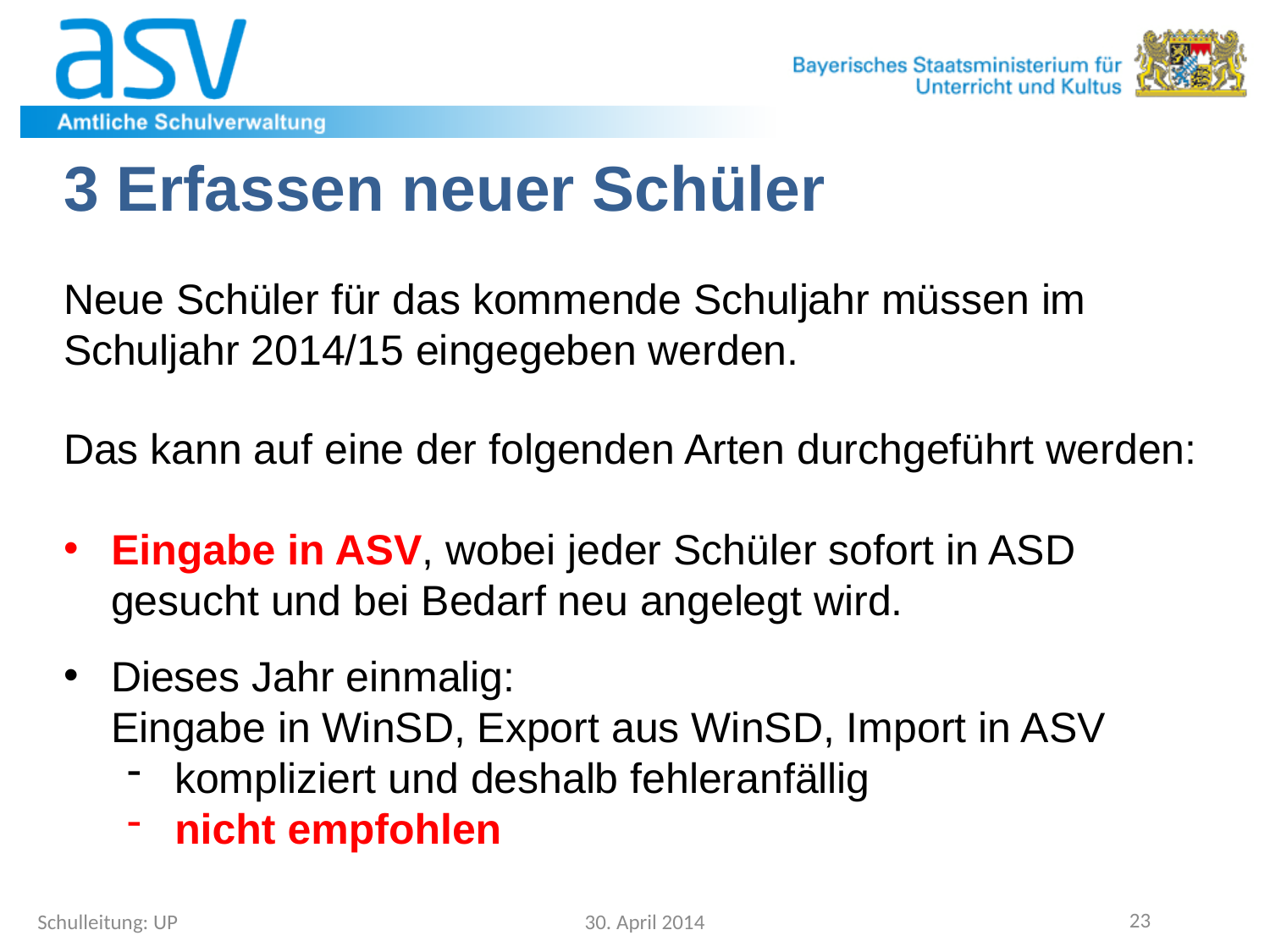

3 Erfassen neuer Schüler
Neue Schüler für das kommende Schuljahr müssen im Schuljahr 2014/15 eingegeben werden.
Das kann auf eine der folgenden Arten durchgeführt werden:
Eingabe in ASV, wobei jeder Schüler sofort in ASD gesucht und bei Bedarf neu angelegt wird.

Dieses Jahr einmalig:
Eingabe in WinSD, Export aus WinSD, Import in ASV
kompliziert und deshalb fehleranfällig
nicht empfohlen
Schulleitung: UP
30. April 2014
23